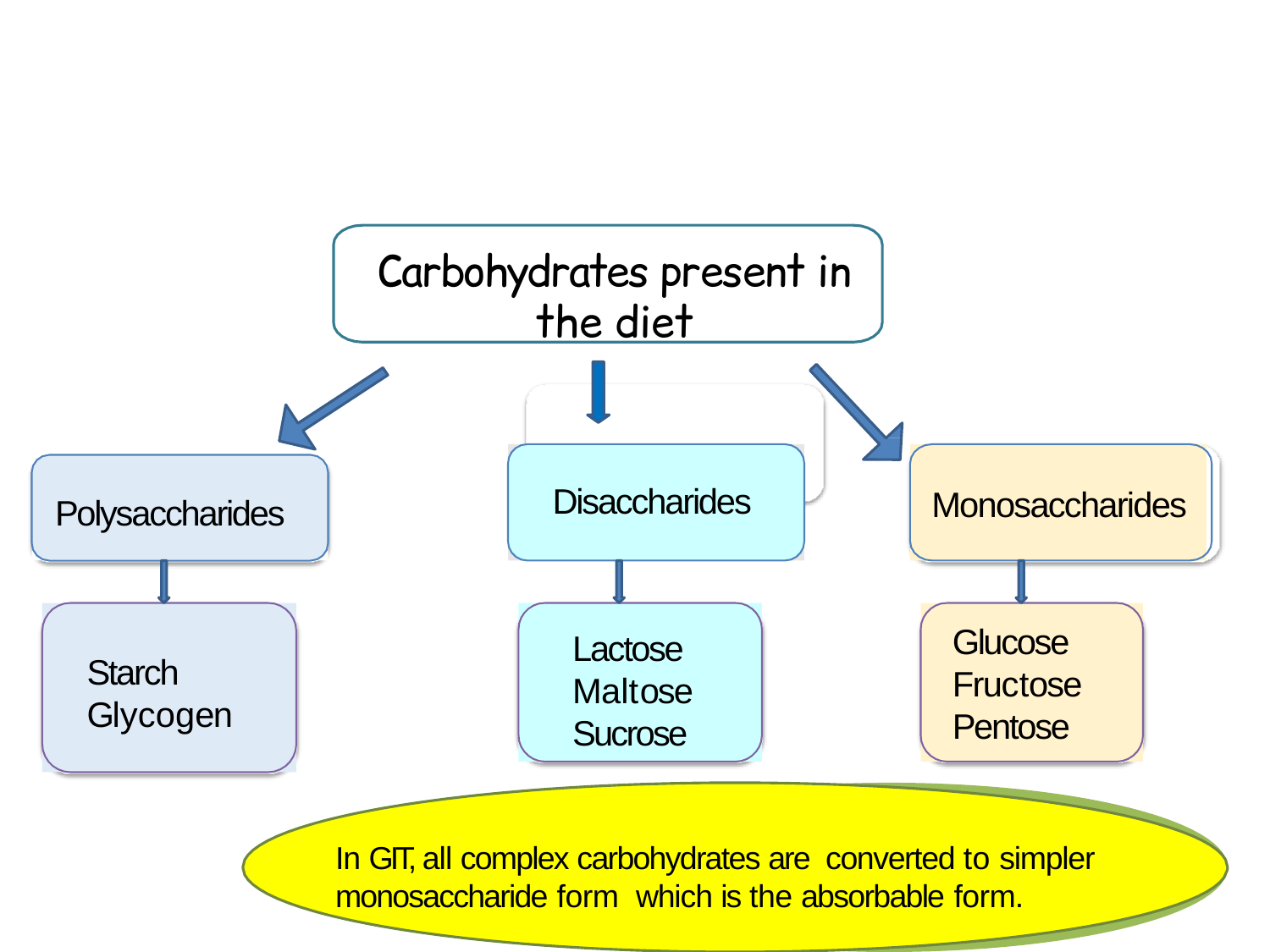

Carbohydrates present in the diet

Disaccharides
Monosaccharides
Polysaccharides

Glucose  Fructose  Pentose
Lactose  Maltose  Sucrose
Starch  Glycogen

In GIT, all complex carbohydrates are  converted to simpler monosaccharide form  which is the absorbable form.